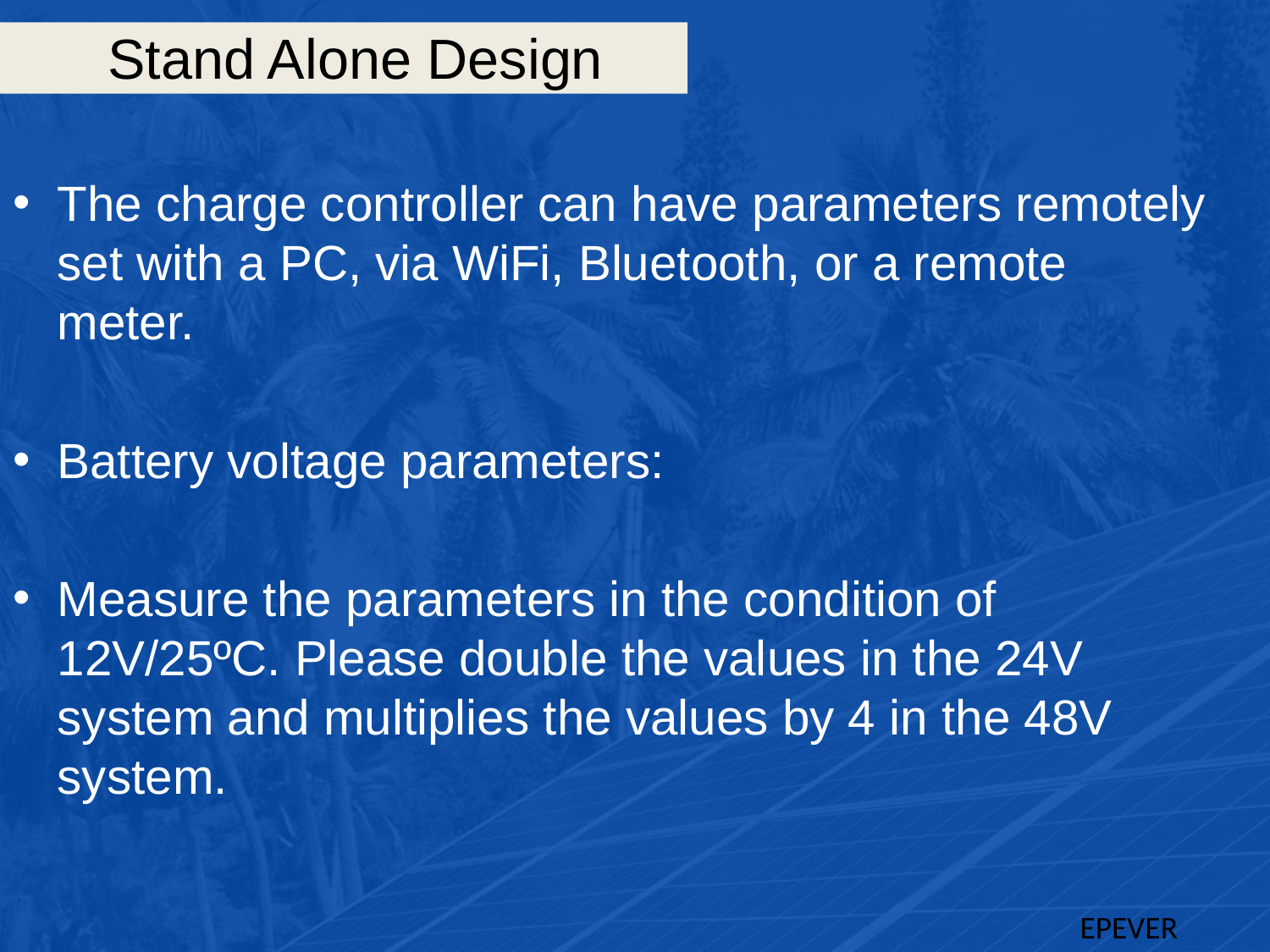

# Stand Alone Design
The charge controller can have parameters remotely set with a PC, via WiFi, Bluetooth, or a remote meter.

Battery voltage parameters:

Measure the parameters in the condition of 12V/25ºC. Please double the values in the 24V system and multiplies the values by 4 in the 48V system.
EPEVER